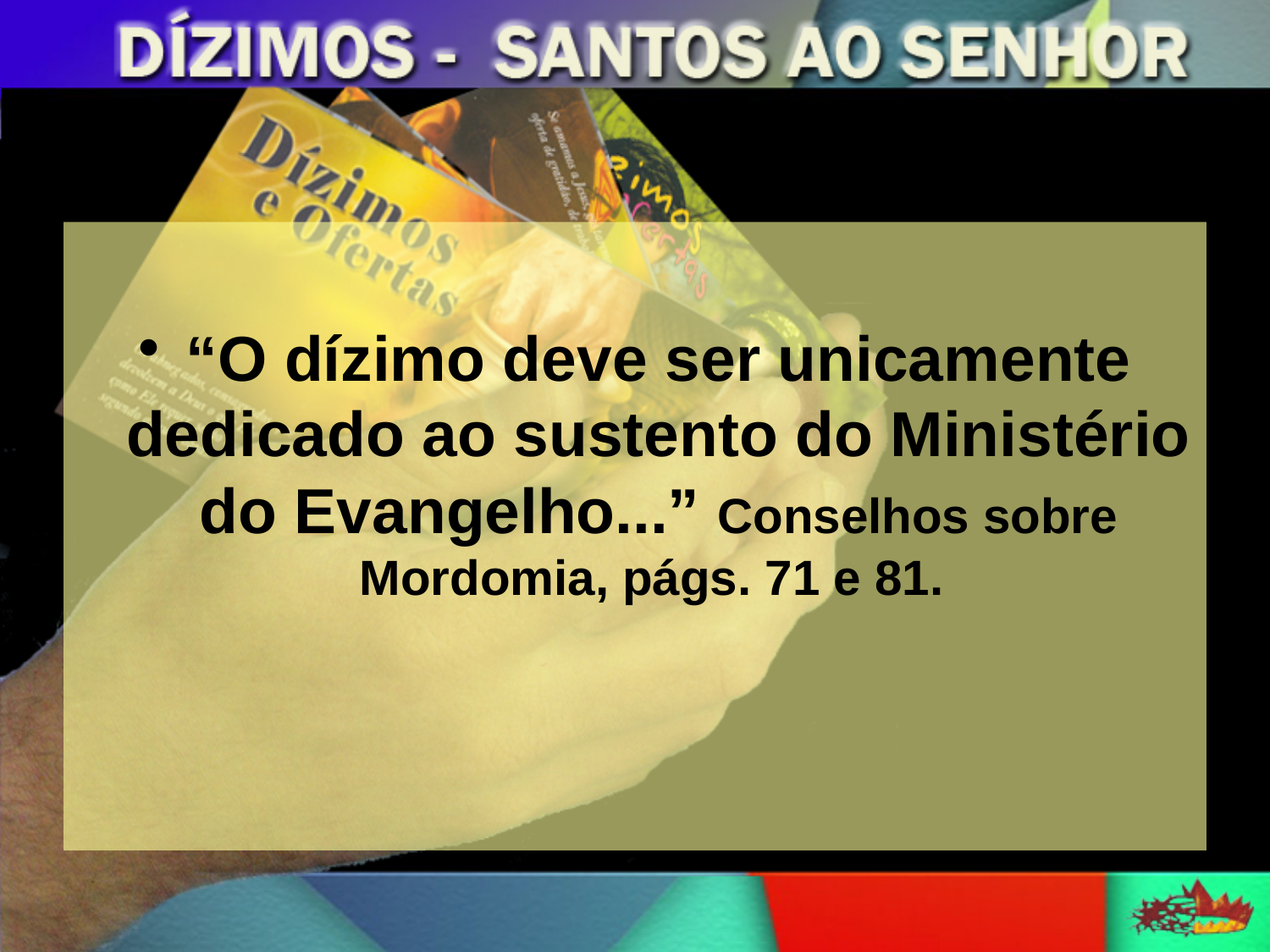

“O dízimo deve ser unicamente dedicado ao sustento do Ministério do Evangelho...” Conselhos sobre Mordomia, págs. 71 e 81.